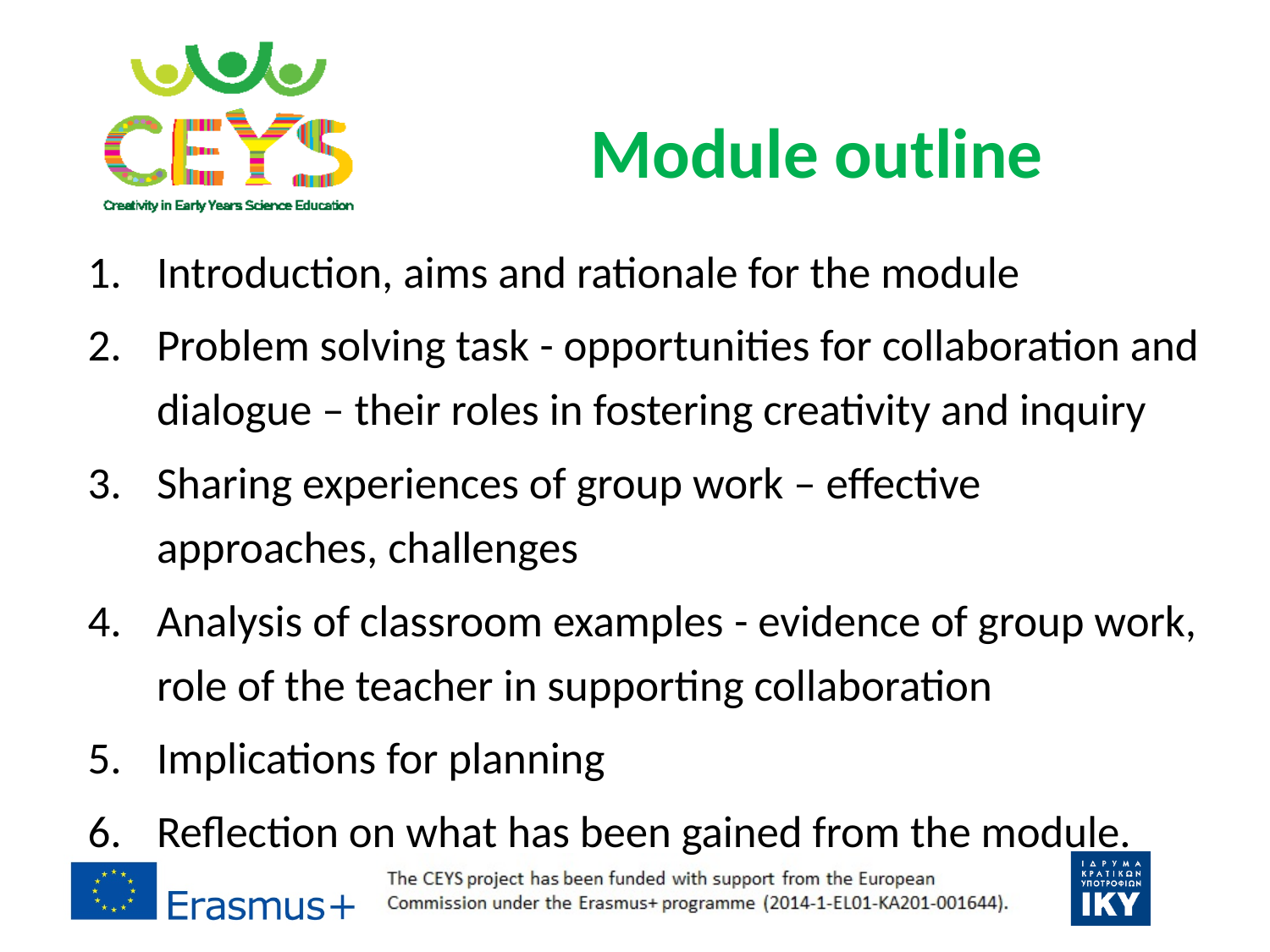

Module outline
Introduction, aims and rationale for the module
Problem solving task - opportunities for collaboration and dialogue – their roles in fostering creativity and inquiry
Sharing experiences of group work – effective approaches, challenges
Analysis of classroom examples - evidence of group work, role of the teacher in supporting collaboration
Implications for planning
Reflection on what has been gained from the module.